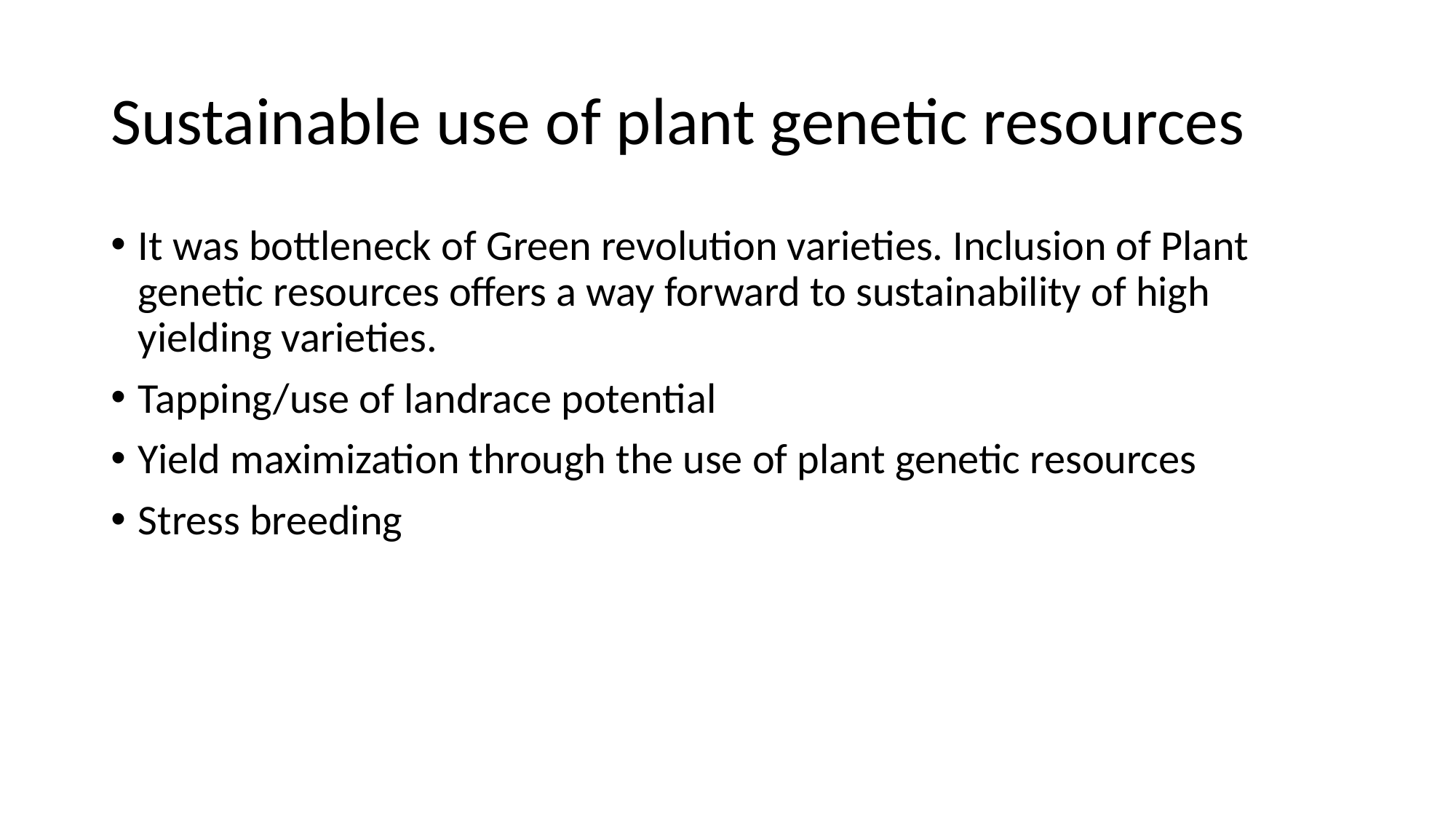

# Sustainable use of plant genetic resources
It was bottleneck of Green revolution varieties. Inclusion of Plant genetic resources offers a way forward to sustainability of high yielding varieties.
Tapping/use of landrace potential
Yield maximization through the use of plant genetic resources
Stress breeding